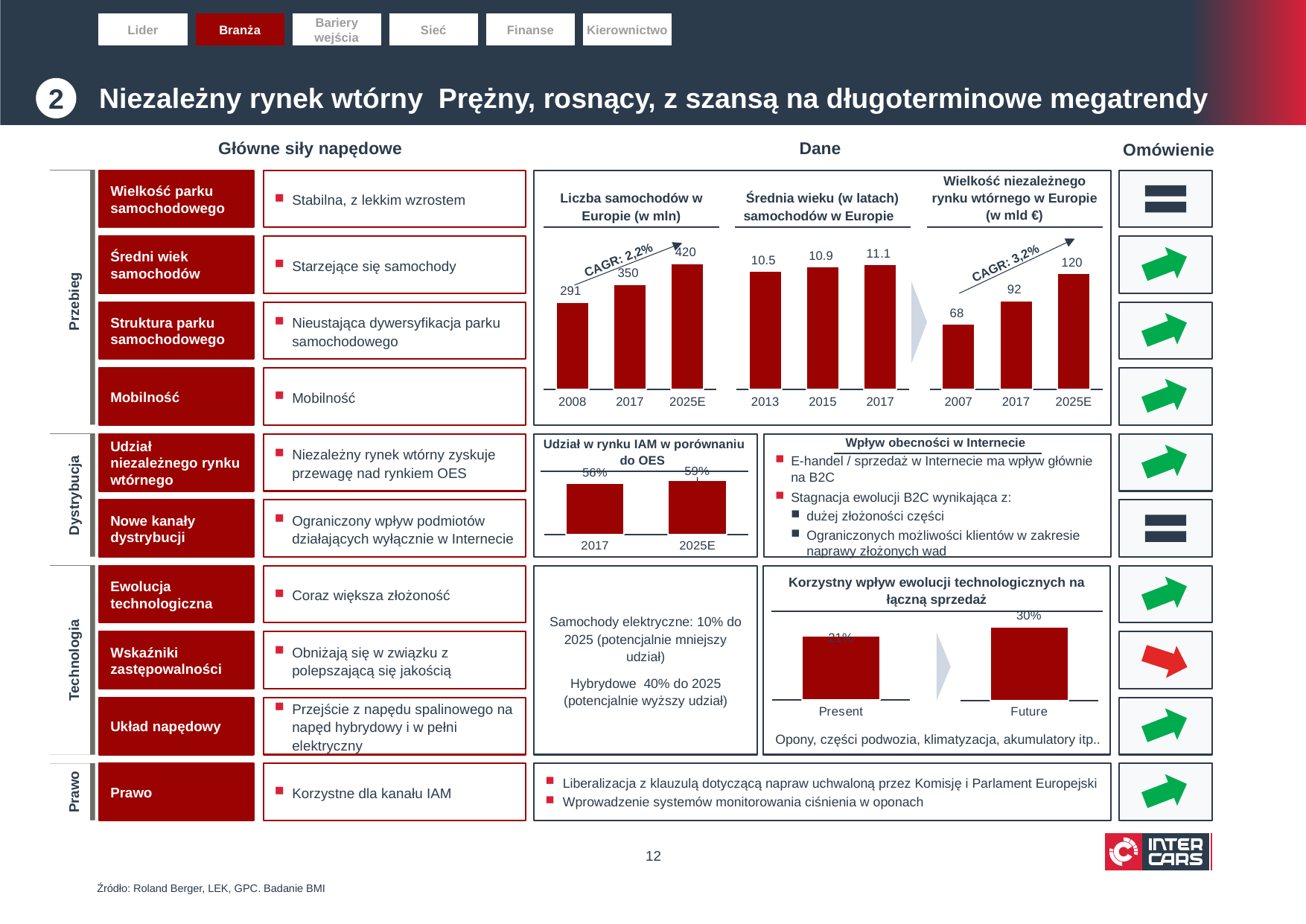

Lider
Branża
Bariery wejścia
Sieć
Finanse
Kierownictwo
# Niezależny rynek wtórny  Prężny, rosnący, z szansą na długoterminowe megatrendy
2
Główne siły napędowe
Dane
Omówienie
Przebieg
Wielkość parku samochodowego
Stabilna, z lekkim wzrostem

Wielkość niezależnego rynku wtórnego w Europie (w mld €)
Liczba samochodów w Europie (w mln)
Średnia wieku (w latach) samochodów w Europie

### Chart

| Category | Series 1 |
|---|---|
| 2008 | 291.0 |
| 2017 | 350.0 |
| 2025E | 420.0 |

### Chart

| Category | Series 1 |
|---|---|
| 2013 | 10.5 |
| 2015 | 10.9 |
| 2017 | 11.1 |

### Chart

| Category | Series 1 |
|---|---|
| 2007 | 68.0 |
| 2017 | 92.0 |
| 2025E | 120.0 |
Średni wiek samochodów
Starzejące się samochody

CAGR: 2,2%

CAGR: 3,2%

Struktura parku samochodowego
Nieustająca dywersyfikacja parku samochodowego

Mobilność
Mobilność

Dystrybucja
Udział niezależnego rynku wtórnego
Niezależny rynek wtórny zyskuje przewagę nad rynkiem OES

E-handel / sprzedaż w Internecie ma wpływ głównie na B2C
Stagnacja ewolucji B2C wynikająca z:
dużej złożoności części
Ograniczonych możliwości klientów w zakresie naprawy złożonych wad
Wpływ obecności w Internecie
Udział w rynku IAM w porównaniu do OES

### Chart

| Category | Series 1 |
|---|---|
| 2017 | 0.56 |
| 2025E | 0.59 |
Nowe kanały dystrybucji
Ograniczony wpływ podmiotów działających wyłącznie w Internecie

Technologia
Ewolucja technologiczna
Coraz większa złożoność
Samochody elektryczne: 10% do 2025 (potencjalnie mniejszy udział)
Hybrydowe  40% do 2025 (potencjalnie wyższy udział)

Korzystny wpływ ewolucji technologicznych na łączną sprzedaż

### Chart

| Category | Series 1 |
|---|---|
| Present | 0.21 |

### Chart

| Category | Series 1 |
|---|---|
| Future | 0.3 |
Wskaźniki zastępowalności
Obniżają się w związku z polepszającą się jakością

Układ napędowy
Przejście z napędu spalinowego na napęd hybrydowy i w pełni elektryczny

Opony, części podwozia, klimatyzacja, akumulatory itp..
Prawo
Prawo
Korzystne dla kanału IAM
Liberalizacja z klauzulą dotyczącą napraw uchwaloną przez Komisję i Parlament Europejski
Wprowadzenie systemów monitorowania ciśnienia w oponach

12
Źródło: Roland Berger, LEK, GPC. Badanie BMI